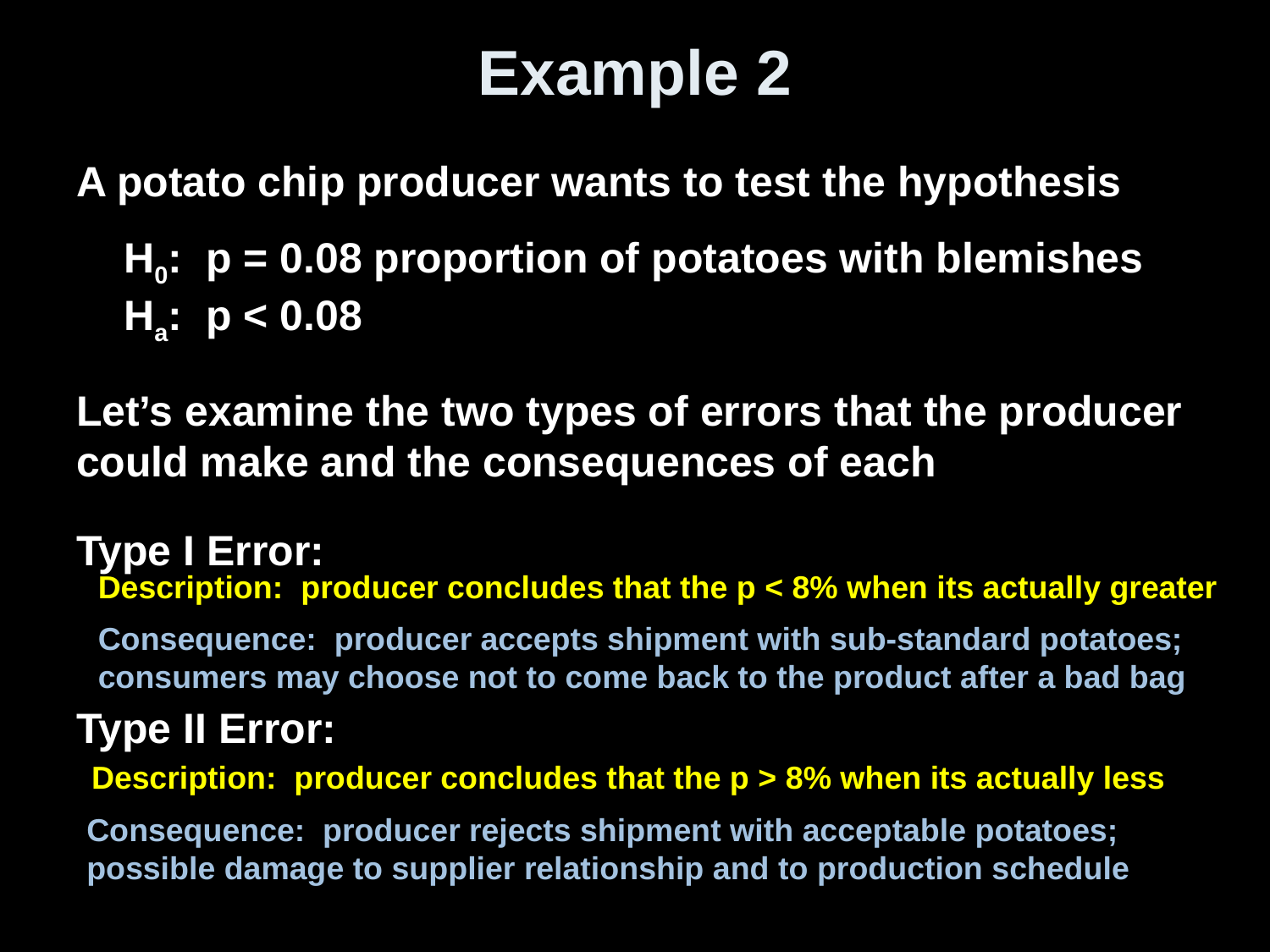

# Example 2
A potato chip producer wants to test the hypothesis
H0:  p = 0.08 proportion of potatoes with blemishes
Ha:  p < 0.08

Let’s examine the two types of errors that the producer could make and the consequences of each

Type I Error:

Type II Error:
Description:  producer concludes that the p < 8% when its actually greater
Consequence:  producer accepts shipment with sub-standard potatoes; consumers may choose not to come back to the product after a bad bag
Description:  producer concludes that the p > 8% when its actually less
Consequence:  producer rejects shipment with acceptable potatoes; possible damage to supplier relationship and to production schedule